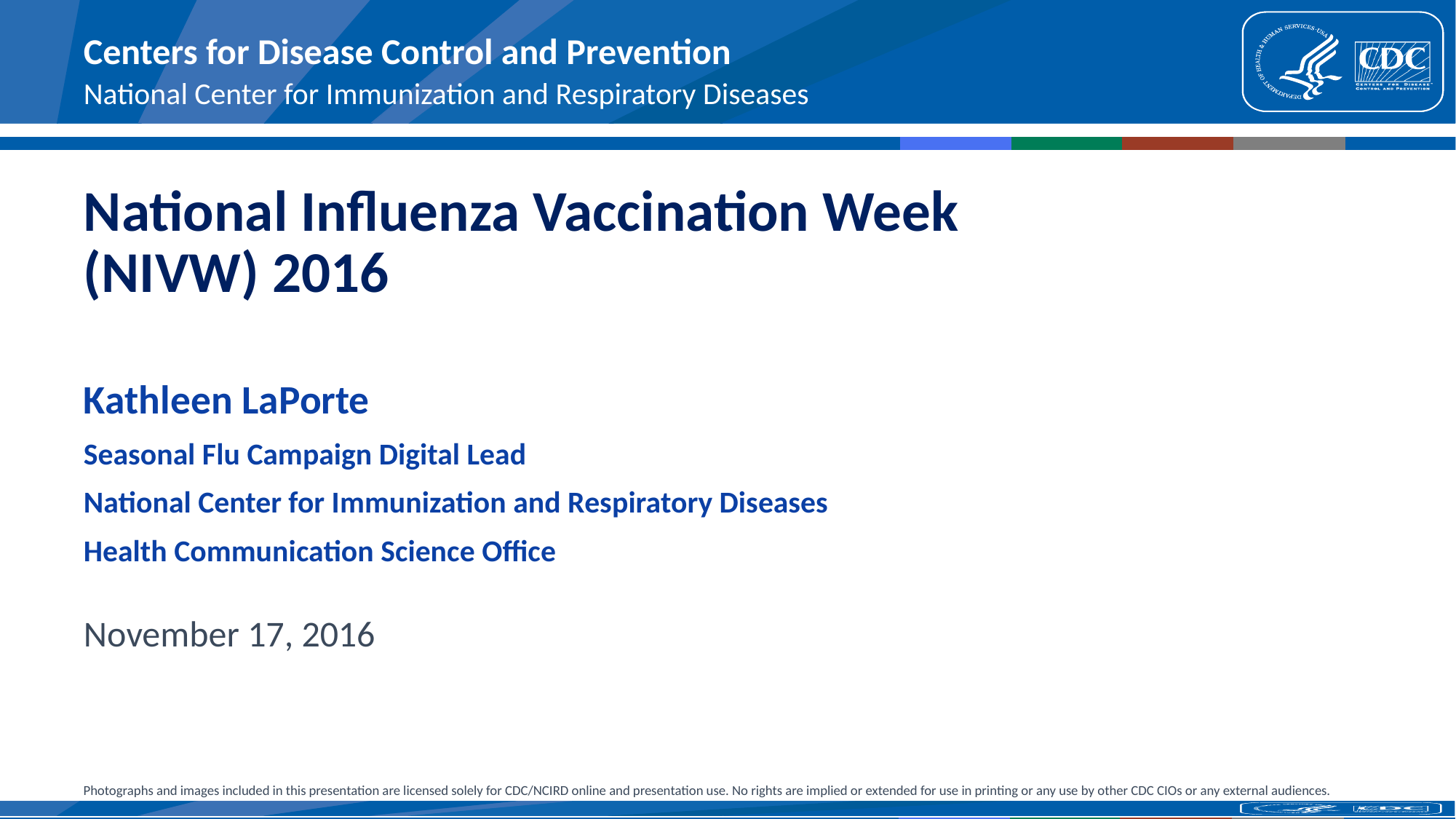

# National Influenza Vaccination Week (NIVW) 2016
Kathleen LaPorte
Seasonal Flu Campaign Digital Lead
National Center for Immunization and Respiratory Diseases
Health Communication Science Office

November 17, 2016